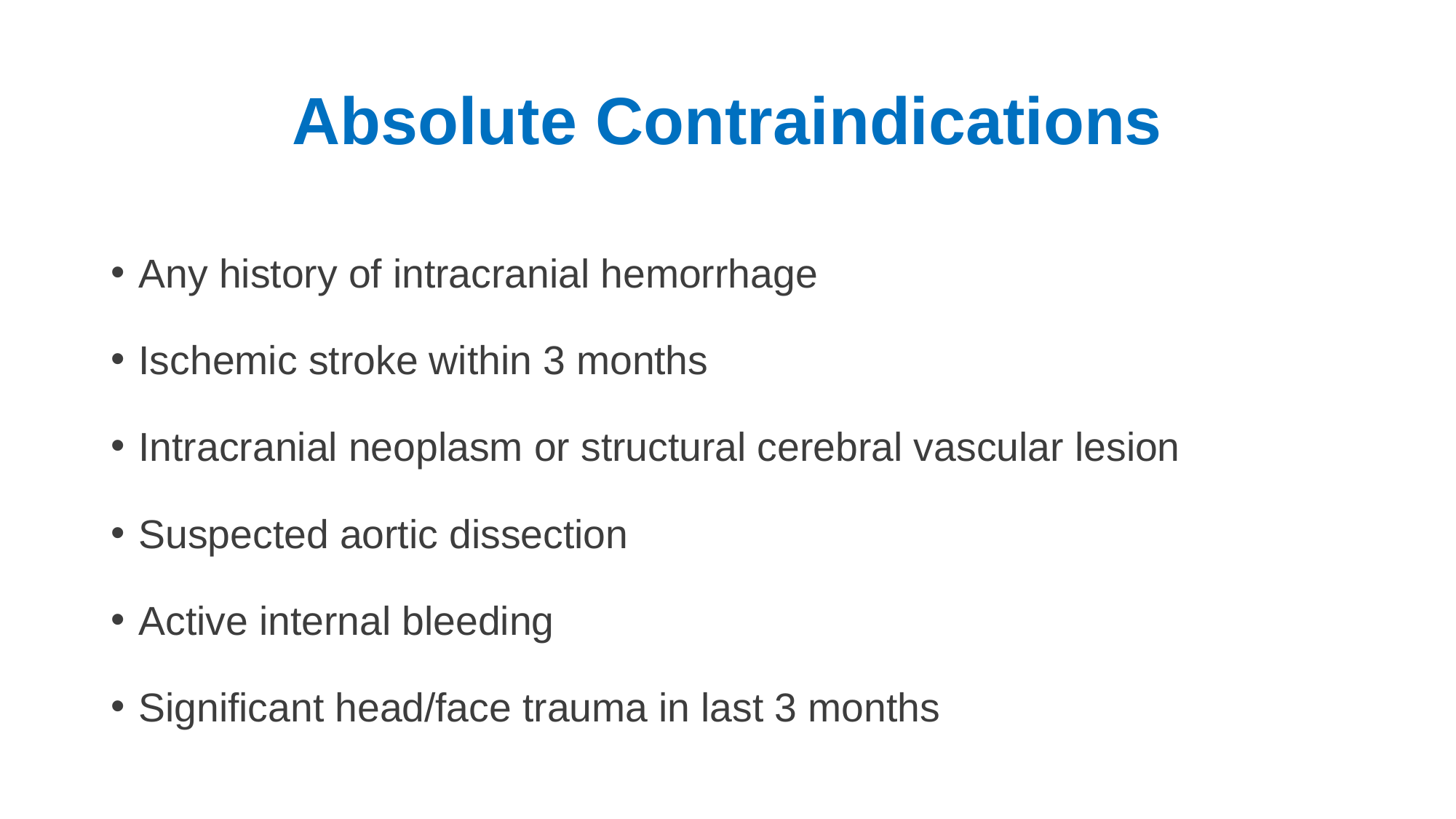

# Absolute Contraindications
Any history of intracranial hemorrhage
Ischemic stroke within 3 months
Intracranial neoplasm or structural cerebral vascular lesion
Suspected aortic dissection
Active internal bleeding
Significant head/face trauma in last 3 months